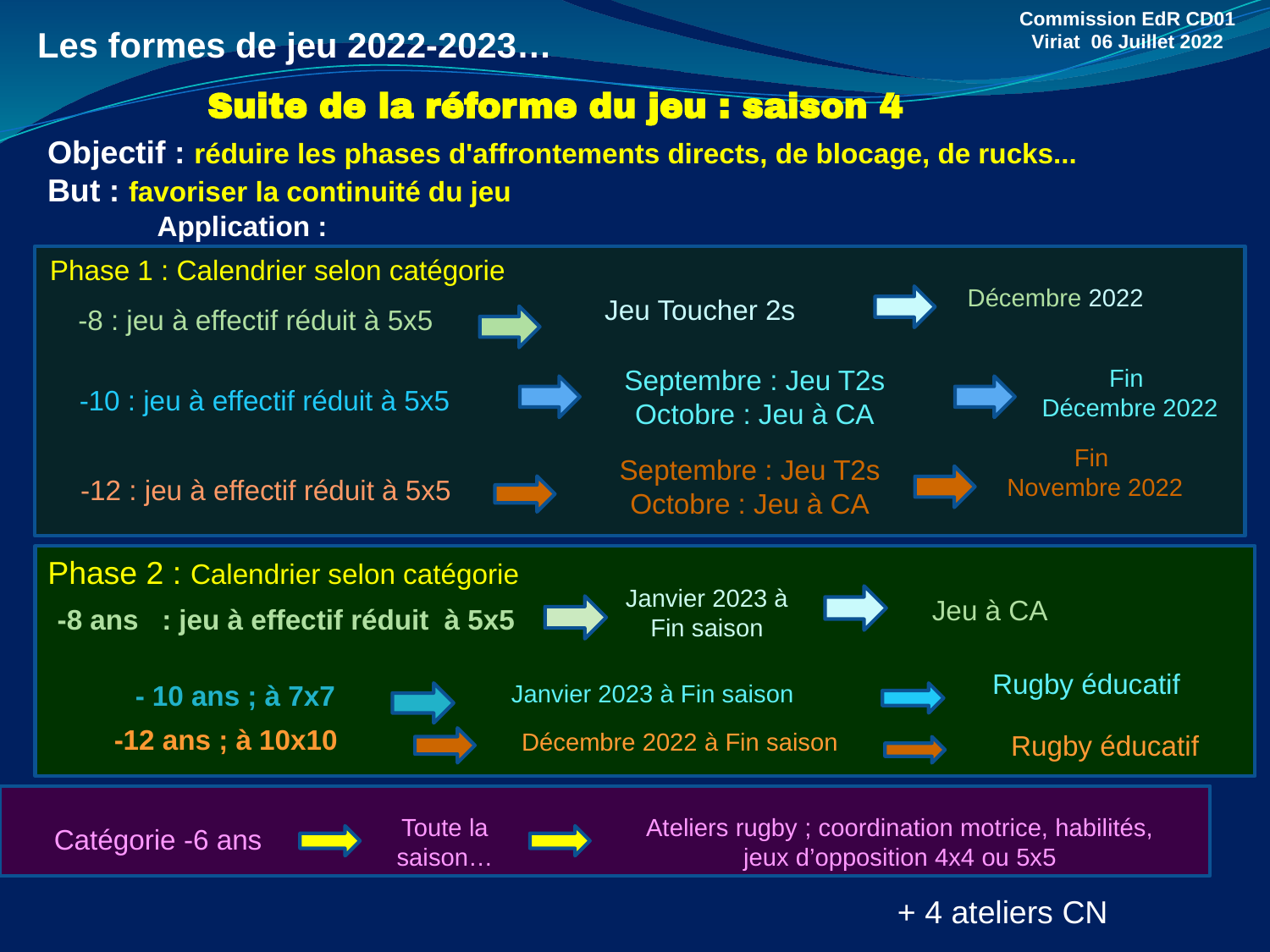

Commission EdR CD01
Viriat  06 Juillet 2022
Les formes de jeu 2022-2023…
Suite de la réforme du jeu : saison 4
Objectif : réduire les phases d'affrontements directs, de blocage, de rucks...
But : favoriser la continuité du jeu
              Application :

Phase 1 : Calendrier selon catégorie
Décembre 2022
Jeu Toucher 2s

-8 : jeu à effectif réduit à 5x5

Septembre : Jeu T2s
Octobre : Jeu à CA
Fin
Décembre 2022
 -10 : jeu à effectif réduit à 5x5

Fin
Novembre 2022
Septembre : Jeu T2s
Octobre : Jeu à CA
-12 : jeu à effectif réduit à 5x5

Phase 2 : Calendrier selon catégorie
Janvier 2023 à
Fin saison

Jeu à CA
-8 ans   : jeu à effectif réduit  à 5x5

Rugby éducatif
- 10 ans ; à 7x7
Janvier 2023 à Fin saison

-12 ans ; à 10x10
Décembre 2022 à Fin saison
Rugby éducatif

Toute la saison…
Ateliers rugby ; coordination motrice, habilités, jeux d’opposition 4x4 ou 5x5
Catégorie -6 ans

+ 4 ateliers CN